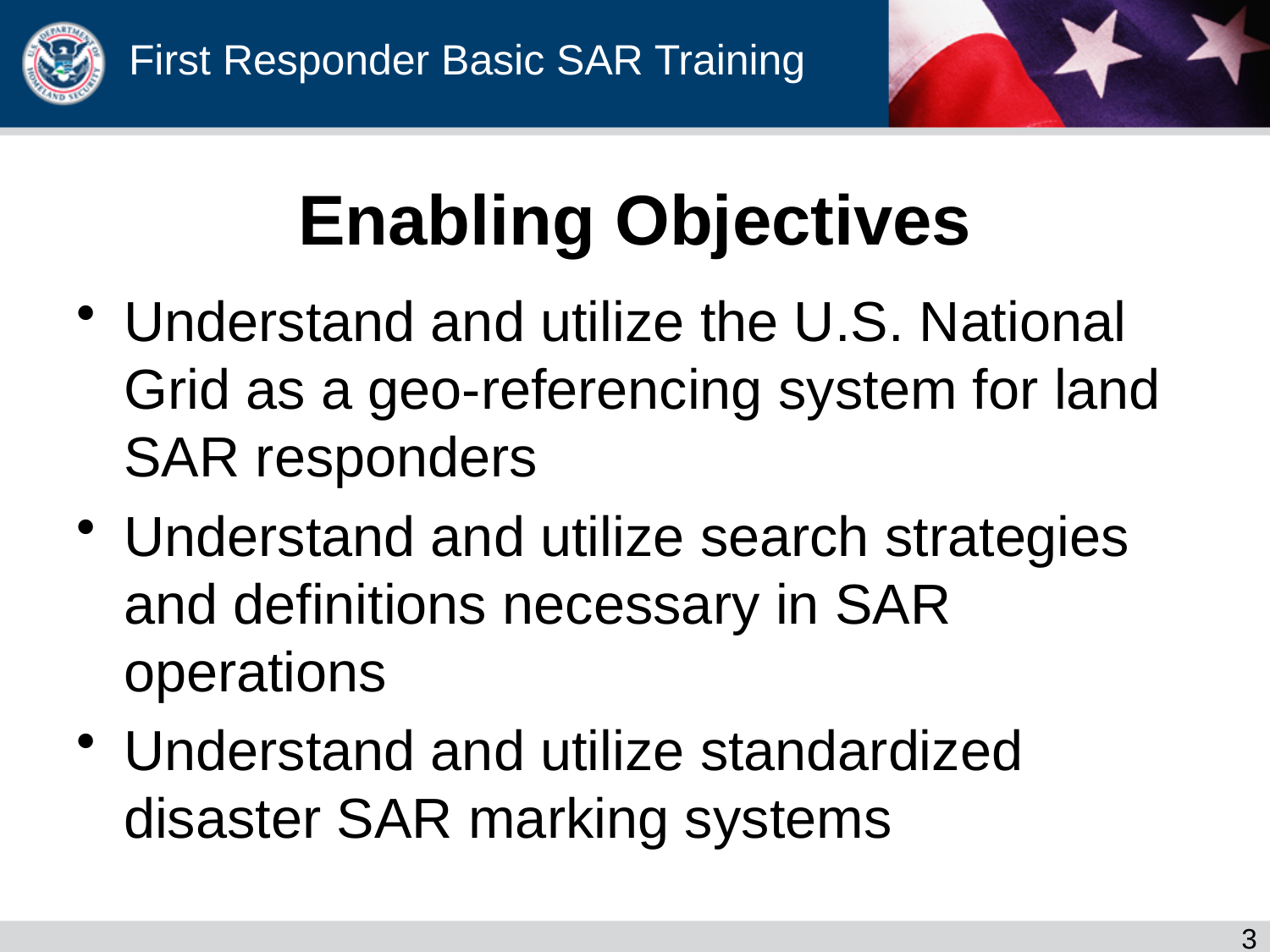

# Enabling Objectives
Understand and utilize the U.S. National Grid as a geo-referencing system for land SAR responders
Understand and utilize search strategies and definitions necessary in SAR operations
Understand and utilize standardized disaster SAR marking systems
3